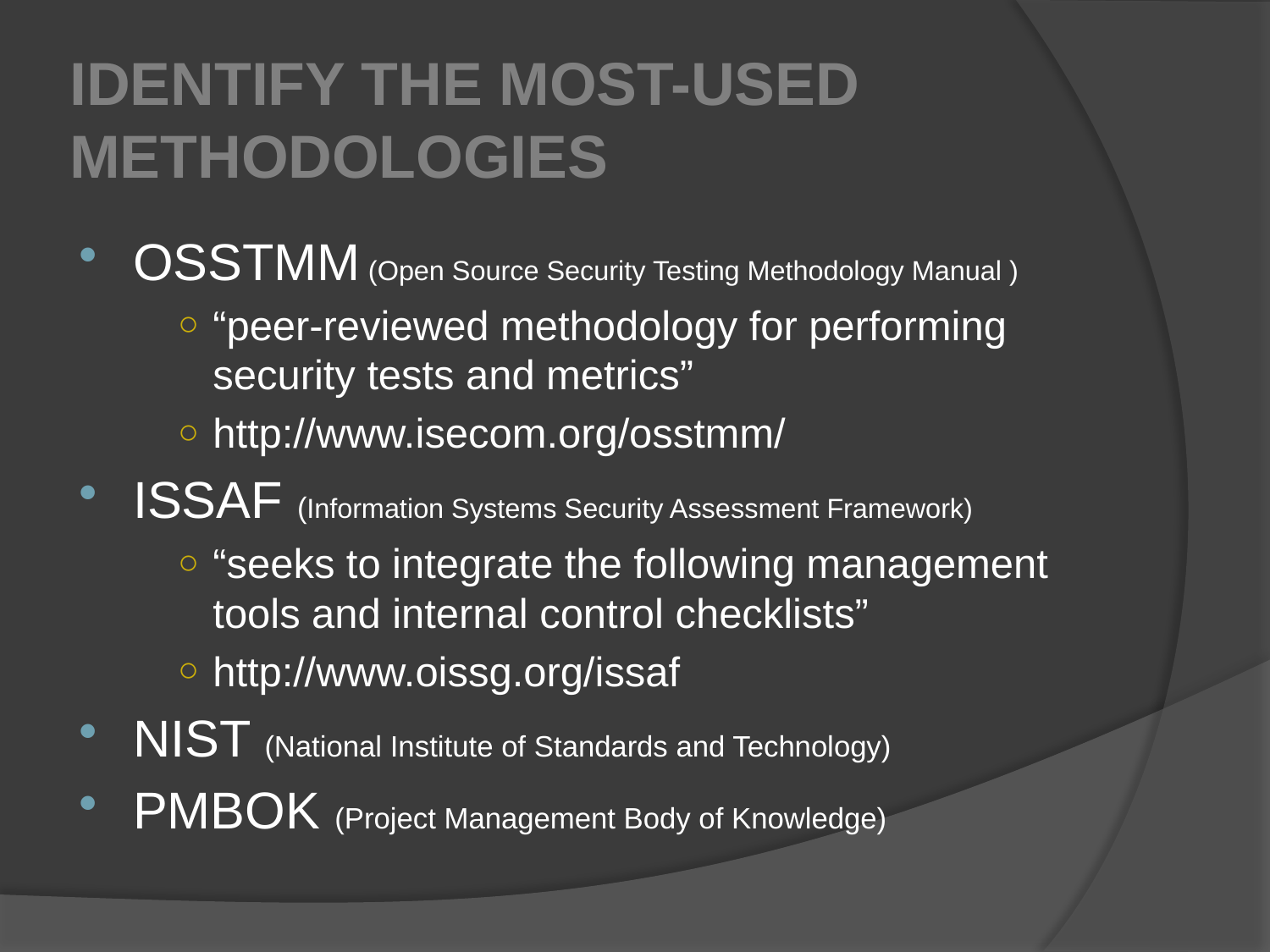

# Identify the most-used methodologies
OSSTMM (Open Source Security Testing Methodology Manual )
“peer-reviewed methodology for performing security tests and metrics”
http://www.isecom.org/osstmm/
ISSAF (Information Systems Security Assessment Framework)
“seeks to integrate the following management tools and internal control checklists”
http://www.oissg.org/issaf
NIST (National Institute of Standards and Technology)
PMBOK (Project Management Body of Knowledge)